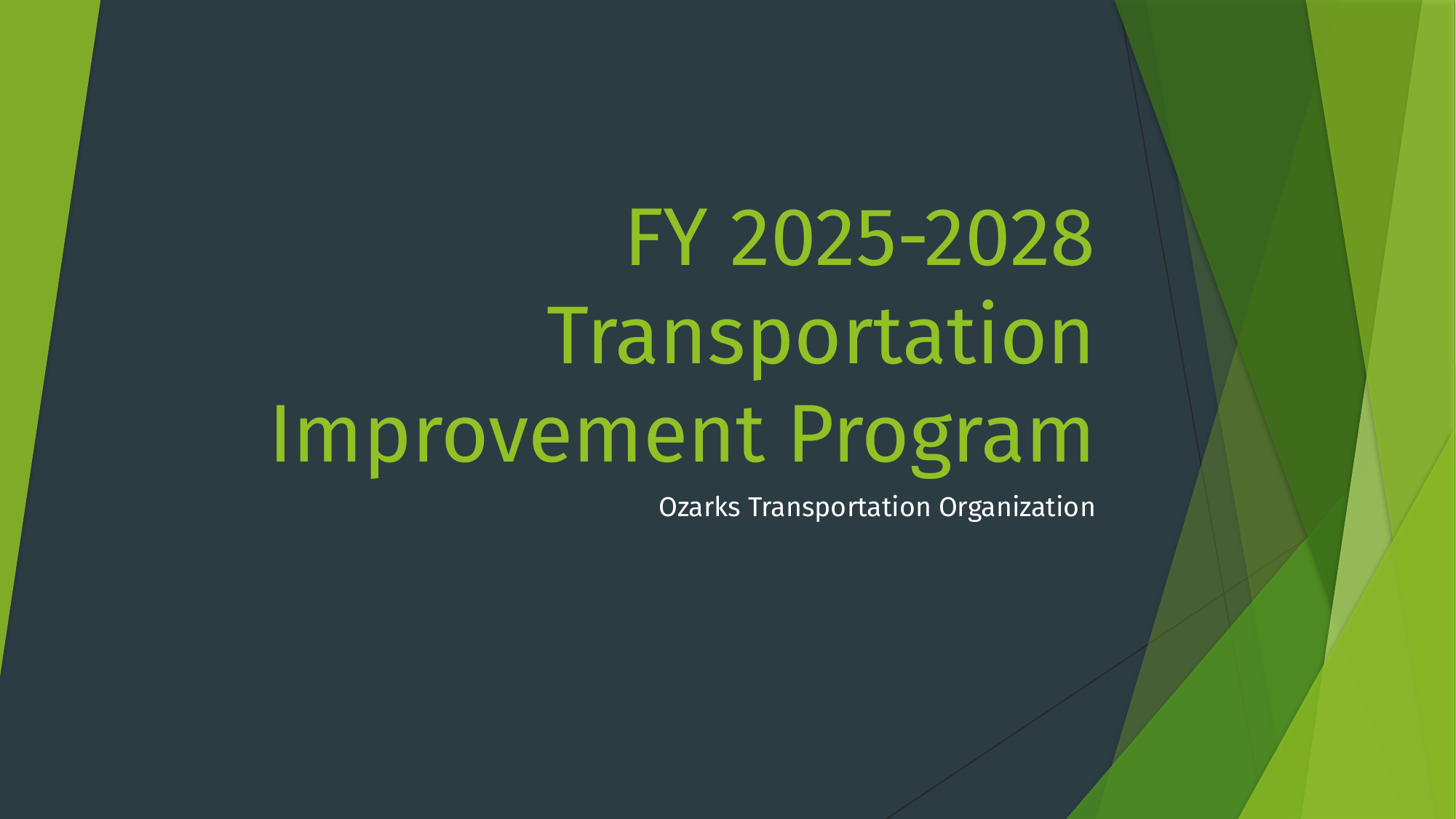

# FY 2025-2028 Transportation Improvement Program
Ozarks Transportation Organization